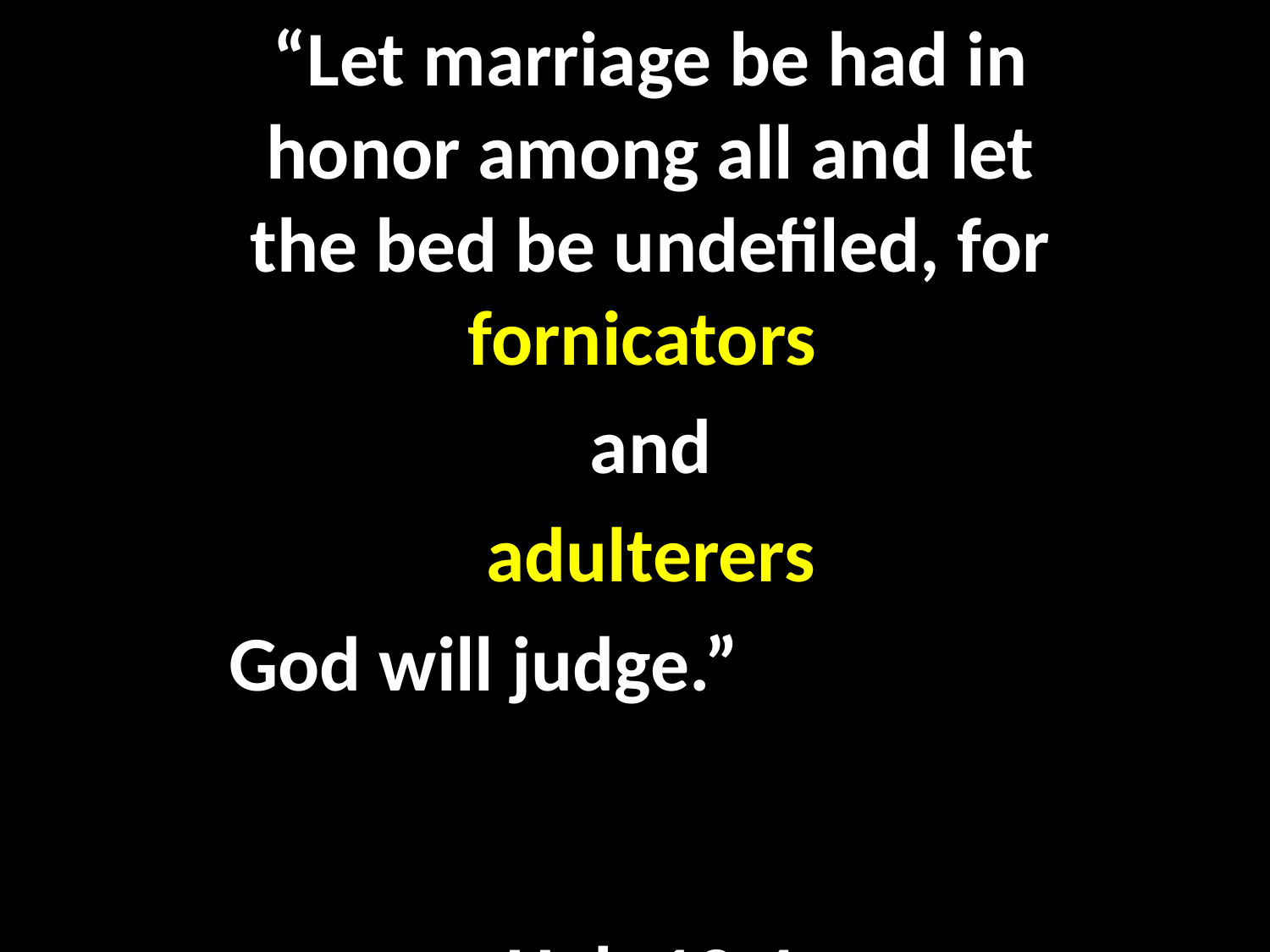

#
“Let marriage be had in honor among all and let the bed be undefiled, for fornicators
and
adulterers
God will judge.”

Heb.13:4